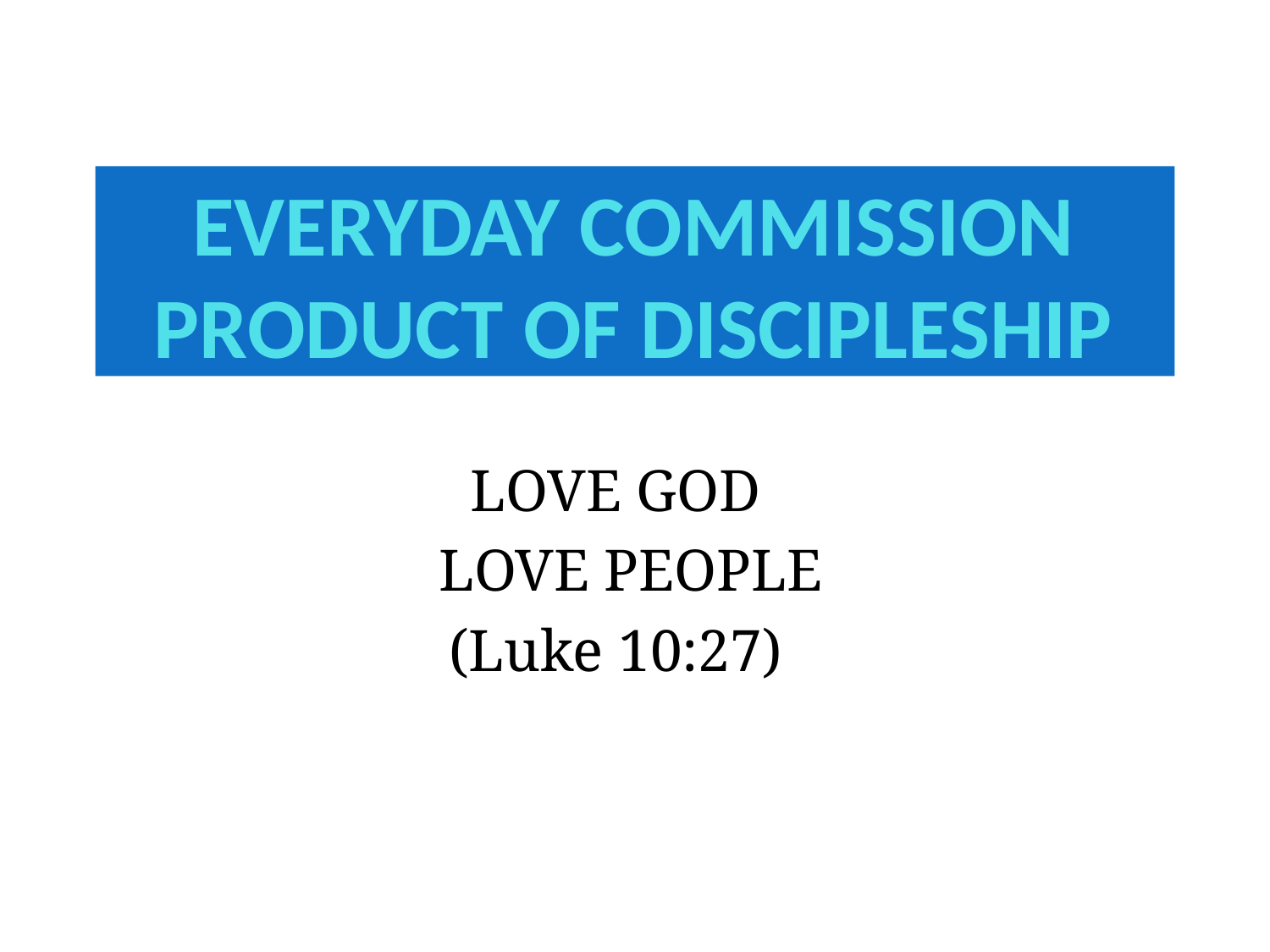

# EVERYDAY COMMISSION PRODUCT OF DISCIPLESHIP
LOVE GOD
  LOVE PEOPLE
(Luke 10:27)